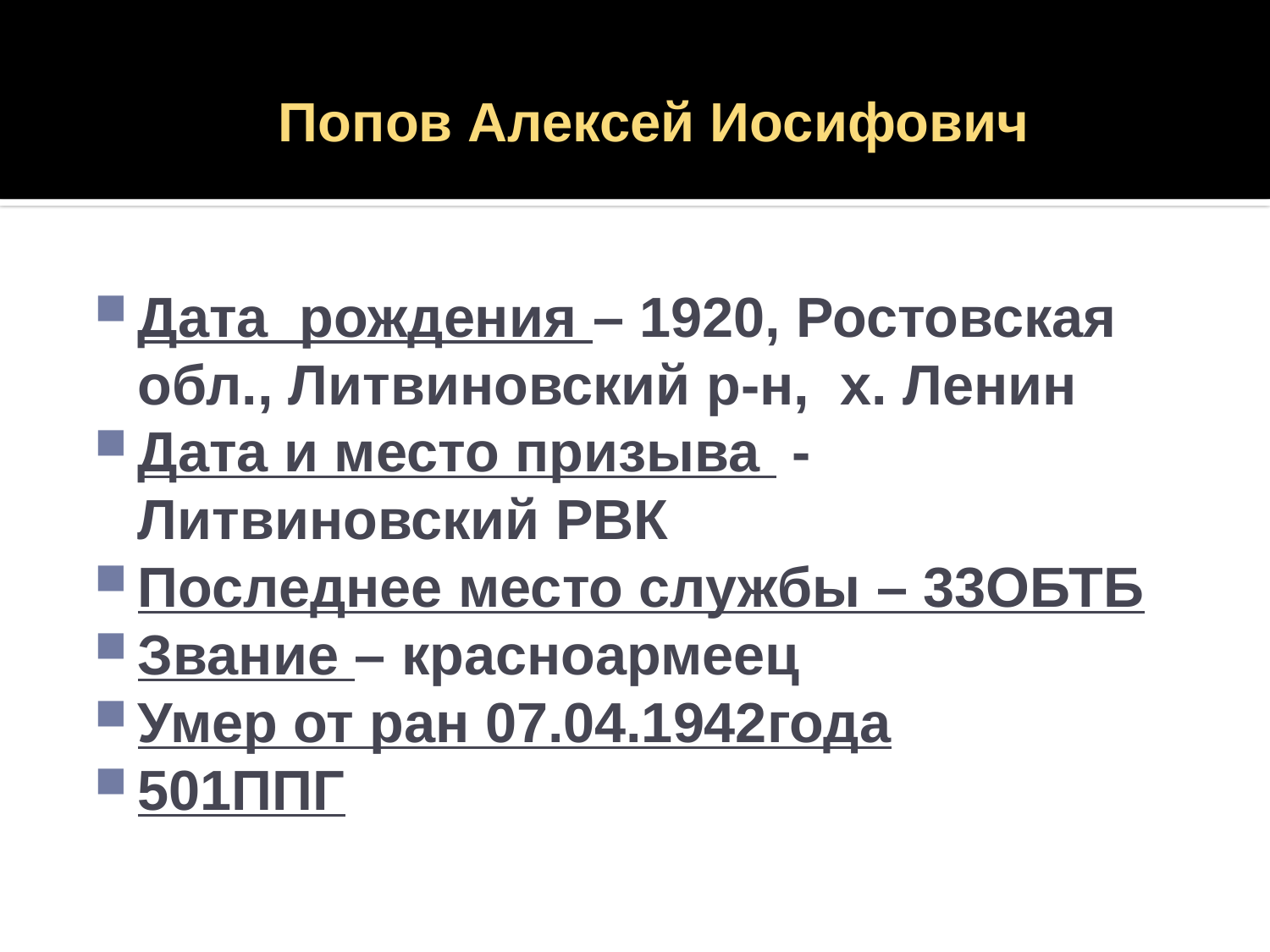

# Попов Алексей Иосифович
Дата  рождения – 1920, Ростовская обл., Литвиновский р-н,  х. Ленин
Дата и место призыва  - Литвиновский РВК
Последнее место службы – 33ОБТБ
Звание – красноармеец
Умер от ран 07.04.1942года
501ППГ